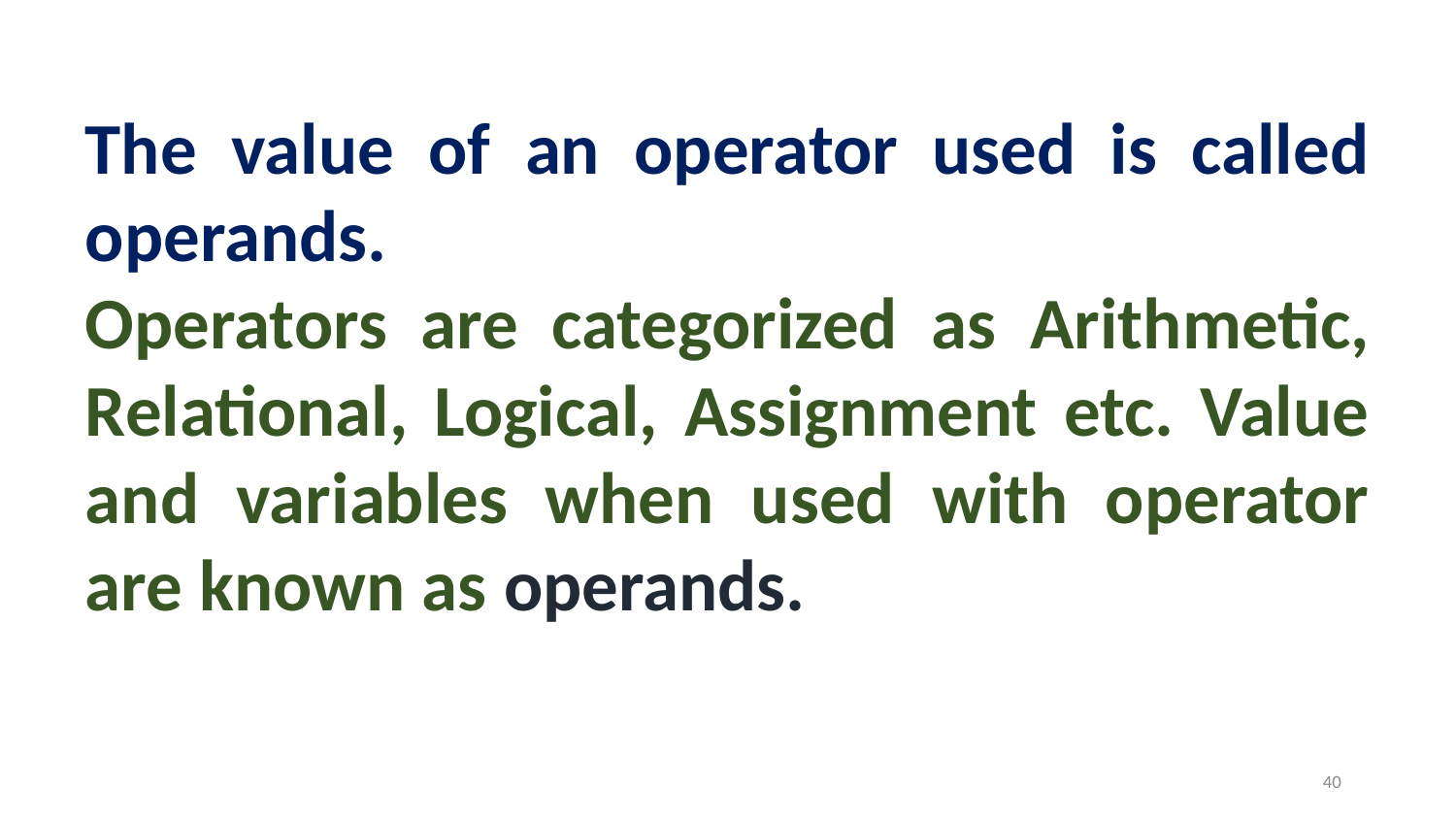

The value of an operator used is called operands.
Operators are categorized as Arithmetic, Relational, Logical, Assignment etc. Value and variables when used with operator are known as operands.
40